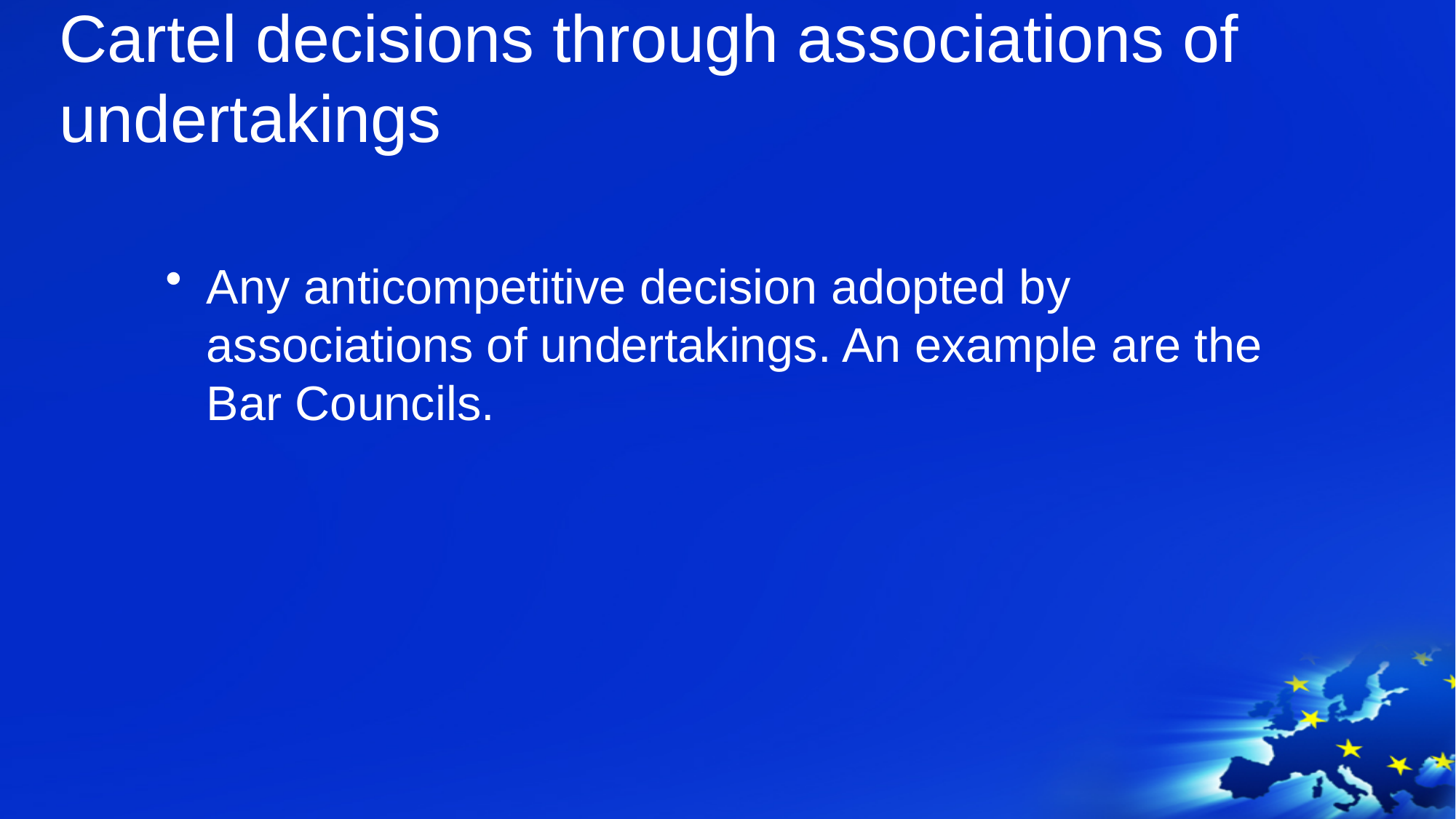

# Cartel decisions through associations of undertakings

Any anticompetitive decision adopted by associations of undertakings. An example are the Bar Councils.